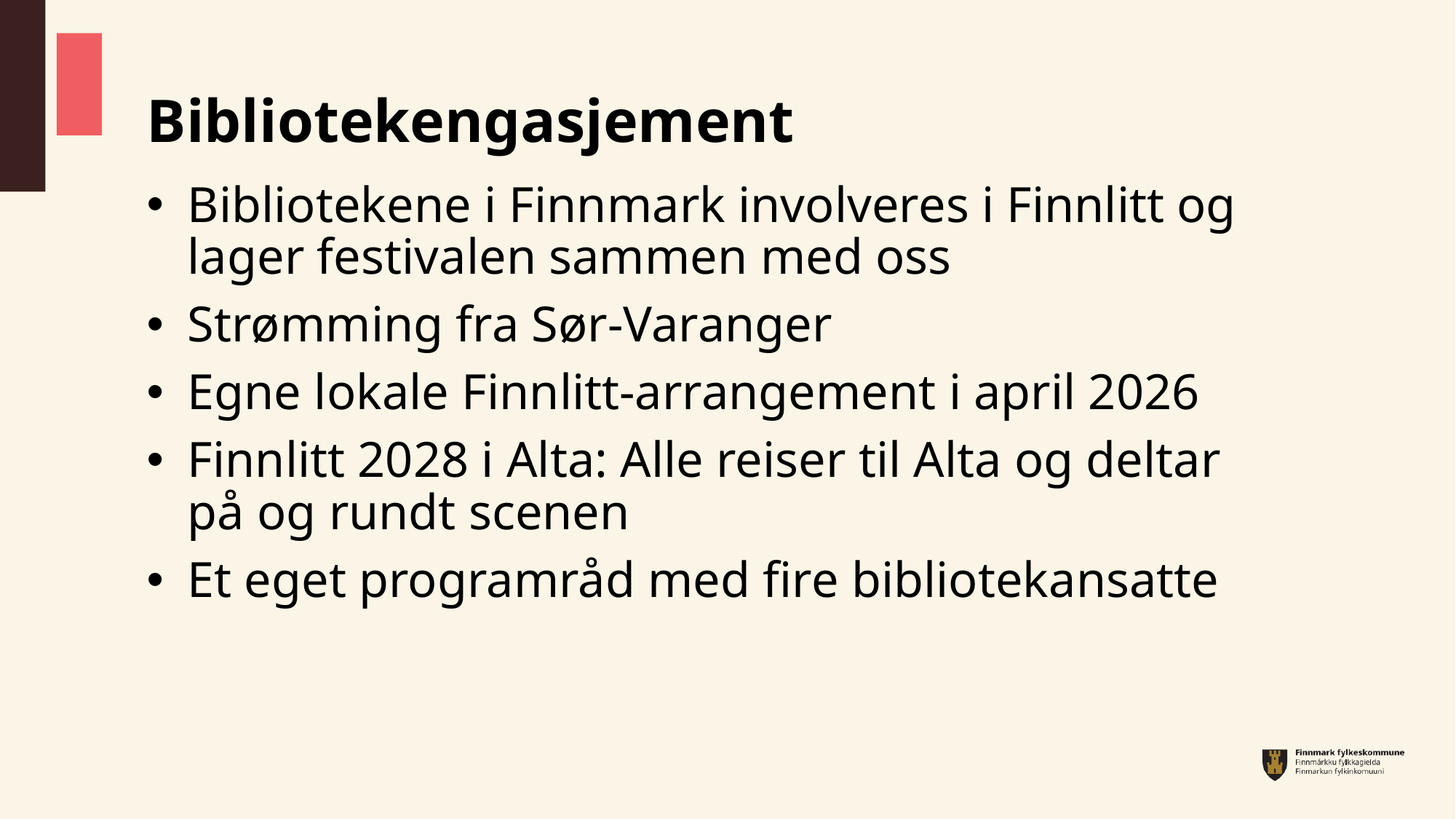

# Bibliotekengasjement
Bibliotekene i Finnmark involveres i Finnlitt og lager festivalen sammen med oss
Strømming fra Sør-Varanger
Egne lokale Finnlitt-arrangement i april 2026
Finnlitt 2028 i Alta: Alle reiser til Alta og deltar på og rundt scenen
Et eget programråd med fire bibliotekansatte